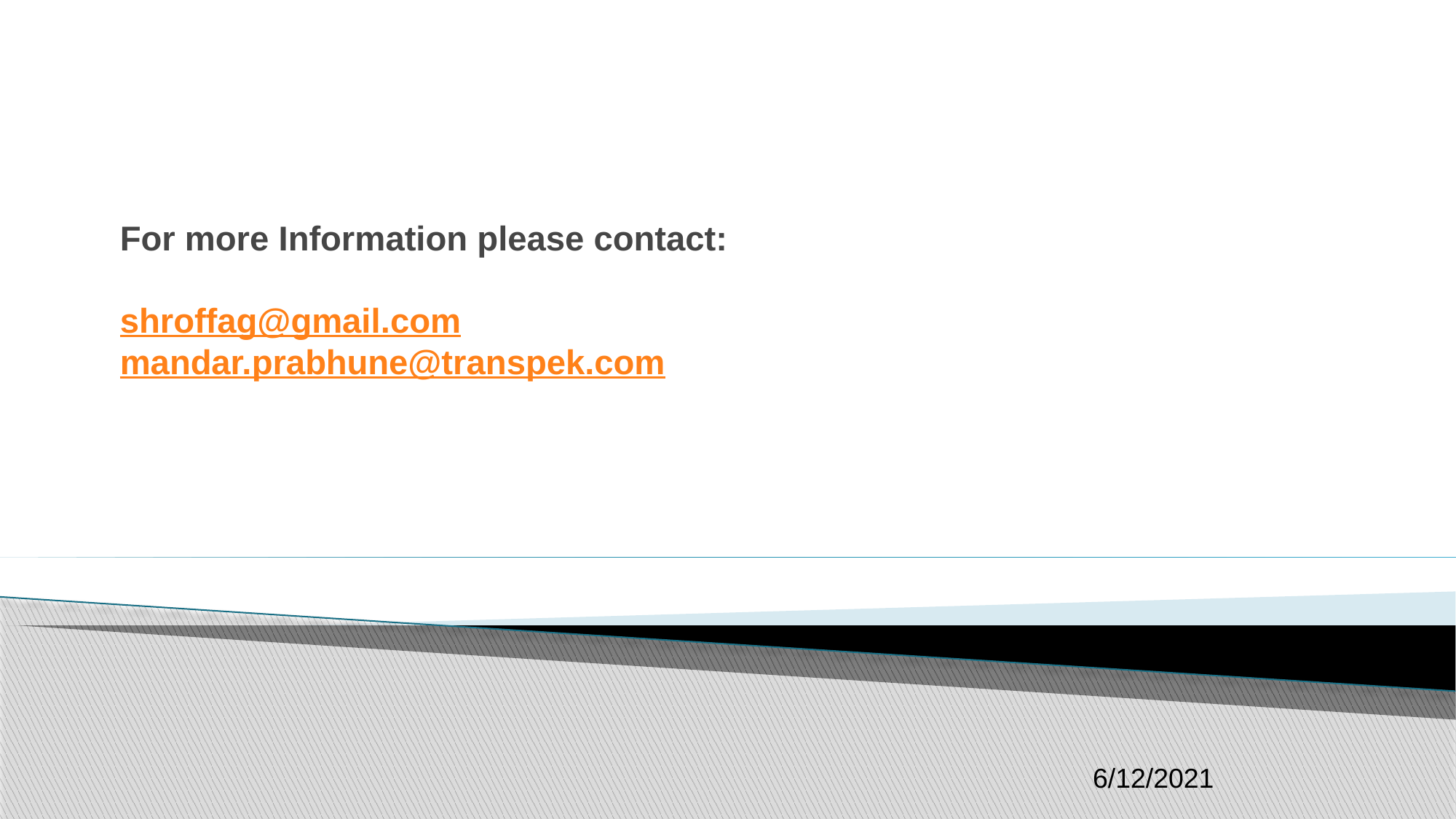

# For more Information please contact: shroffag@gmail.com mandar.prabhune@transpek.com
6/12/2021